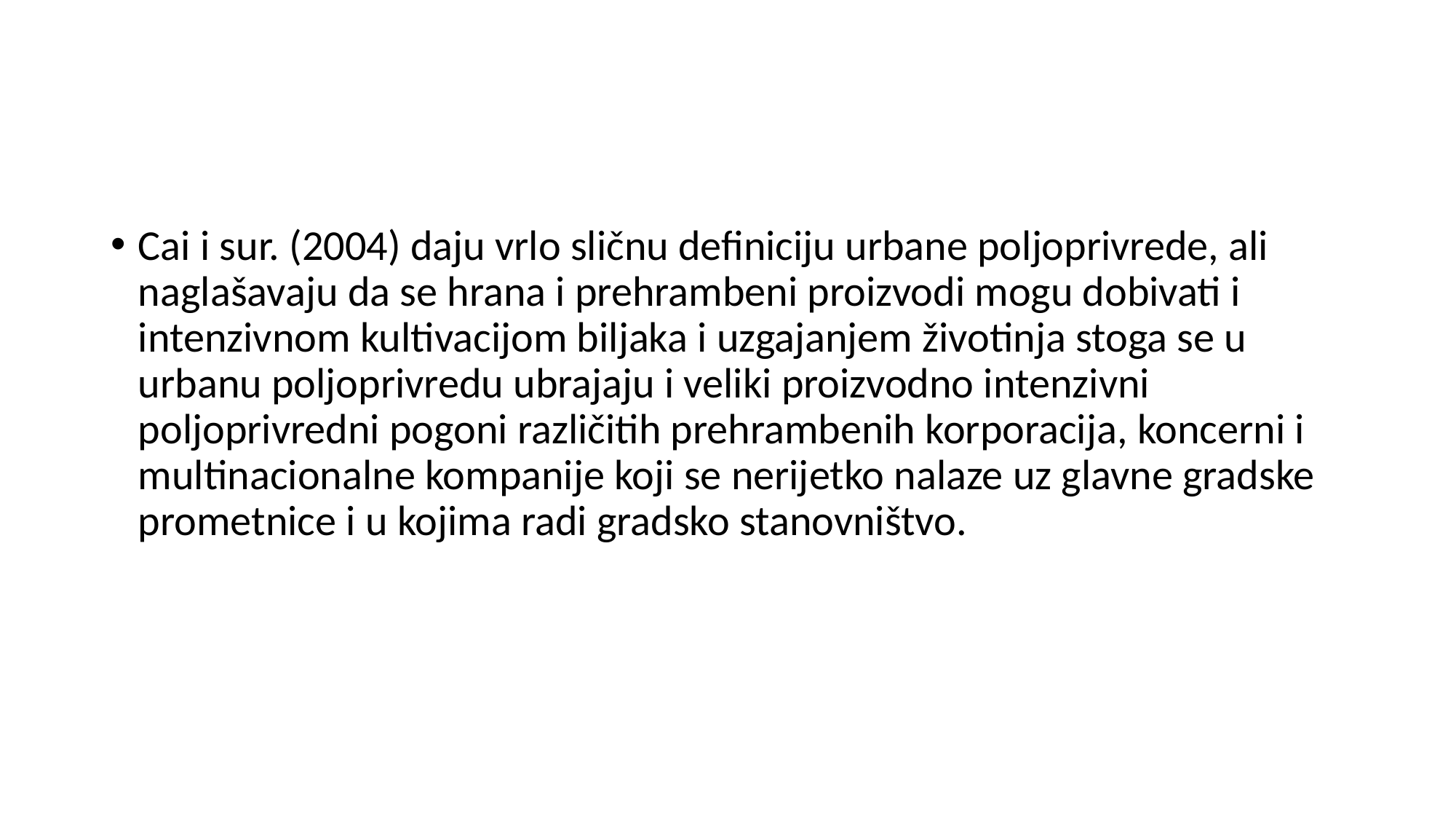

#
Cai i sur. (2004) daju vrlo sličnu definiciju urbane poljoprivrede, ali naglašavaju da se hrana i prehrambeni proizvodi mogu dobivati i intenzivnom kultivacijom biljaka i uzgajanjem životinja stoga se u urbanu poljoprivredu ubrajaju i veliki proizvodno intenzivni poljoprivredni pogoni različitih prehrambenih korporacija, koncerni i multinacionalne kompanije koji se nerijetko nalaze uz glavne gradske prometnice i u kojima radi gradsko stanovništvo.